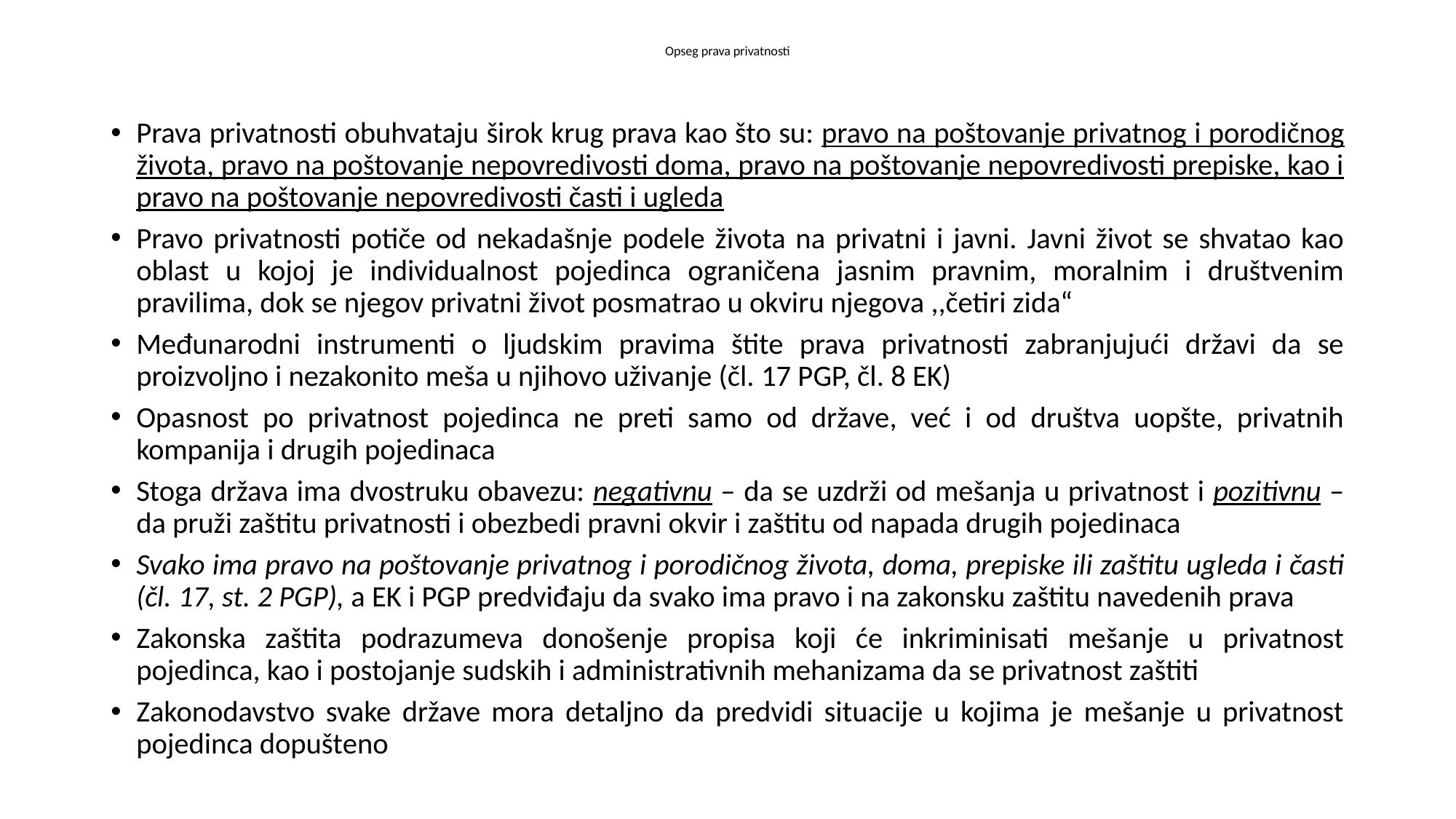

# Opseg prava privatnosti
Prava privatnosti obuhvataju širok krug prava kao što su: pravo na poštovanje privatnog i porodičnog života, pravo na poštovanje nepovredivosti doma, pravo na poštovanje nepovredivosti prepiske, kao i pravo na poštovanje nepovredivosti časti i ugleda
Pravo privatnosti potiče od nekadašnje podele života na privatni i javni. Javni život se shvatao kao oblast u kojoj je individualnost pojedinca ograničena jasnim pravnim, moralnim i društvenim pravilima, dok se njegov privatni život posmatrao u okviru njegova ,,četiri zida“
Međunarodni instrumenti o ljudskim pravima štite prava privatnosti zabranjujući državi da se proizvoljno i nezakonito meša u njihovo uživanje (čl. 17 PGP, čl. 8 EK)
Opasnost po privatnost pojedinca ne preti samo od države, već i od društva uopšte, privatnih kompanija i drugih pojedinaca
Stoga država ima dvostruku obavezu: negativnu – da se uzdrži od mešanja u privatnost i pozitivnu – da pruži zaštitu privatnosti i obezbedi pravni okvir i zaštitu od napada drugih pojedinaca
Svako ima pravo na poštovanje privatnog i porodičnog života, doma, prepiske ili zaštitu ugleda i časti (čl. 17, st. 2 PGP), a EK i PGP predviđaju da svako ima pravo i na zakonsku zaštitu navedenih prava
Zakonska zaštita podrazumeva donošenje propisa koji će inkriminisati mešanje u privatnost pojedinca, kao i postojanje sudskih i administrativnih mehanizama da se privatnost zaštiti
Zakonodavstvo svake države mora detaljno da predvidi situacije u kojima je mešanje u privatnost pojedinca dopušteno